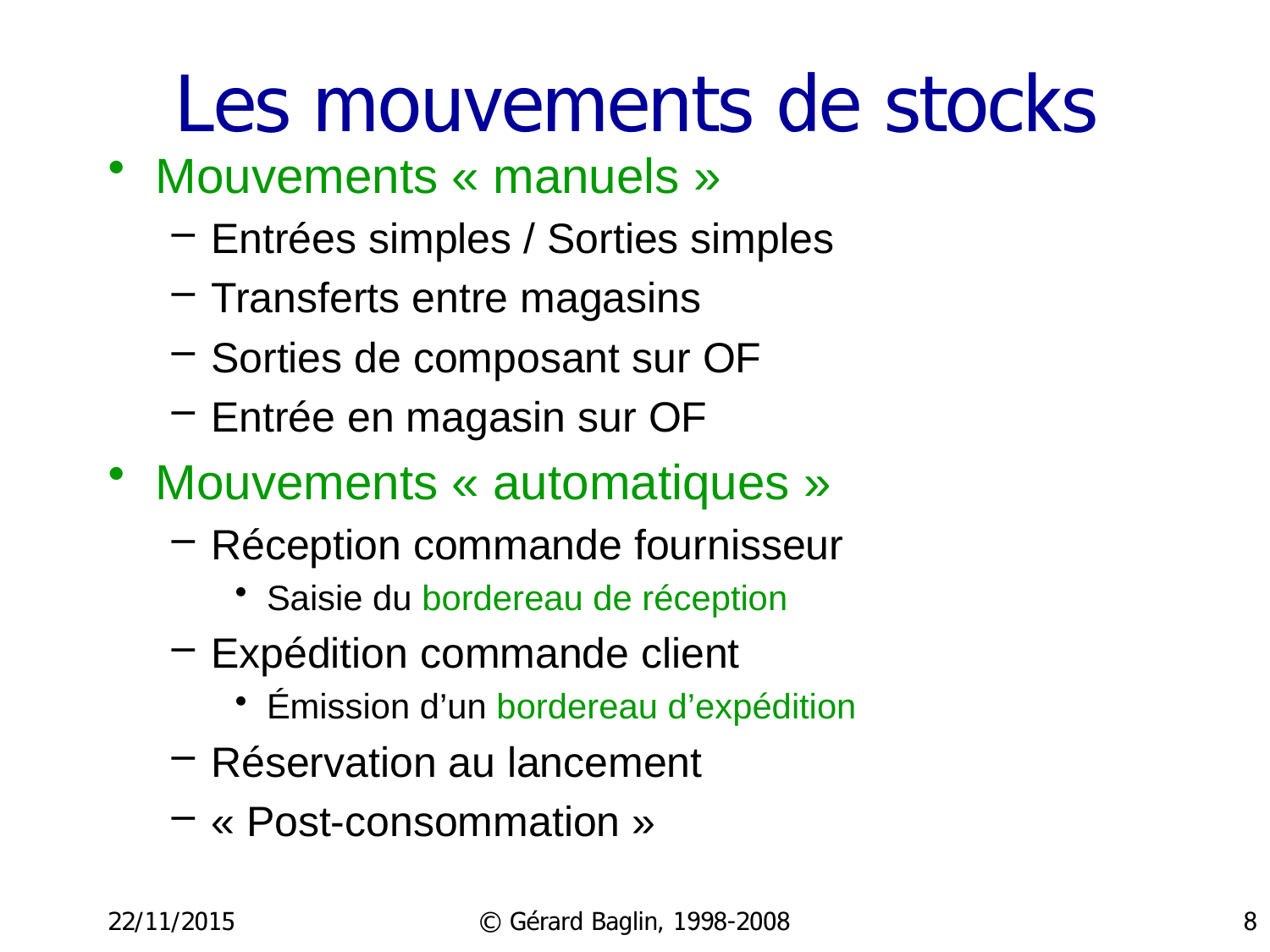

# Les mouvements de stocks
Mouvements « manuels »
Entrées simples / Sorties simples
Transferts entre magasins
Sorties de composant sur OF
Entrée en magasin sur OF
Mouvements « automatiques »
Réception commande fournisseur
Saisie du bordereau de réception
Expédition commande client
Émission d’un bordereau d’expédition
Réservation au lancement
« Post-consommation »
22/11/2015
© Gérard Baglin, 1998-2008
8